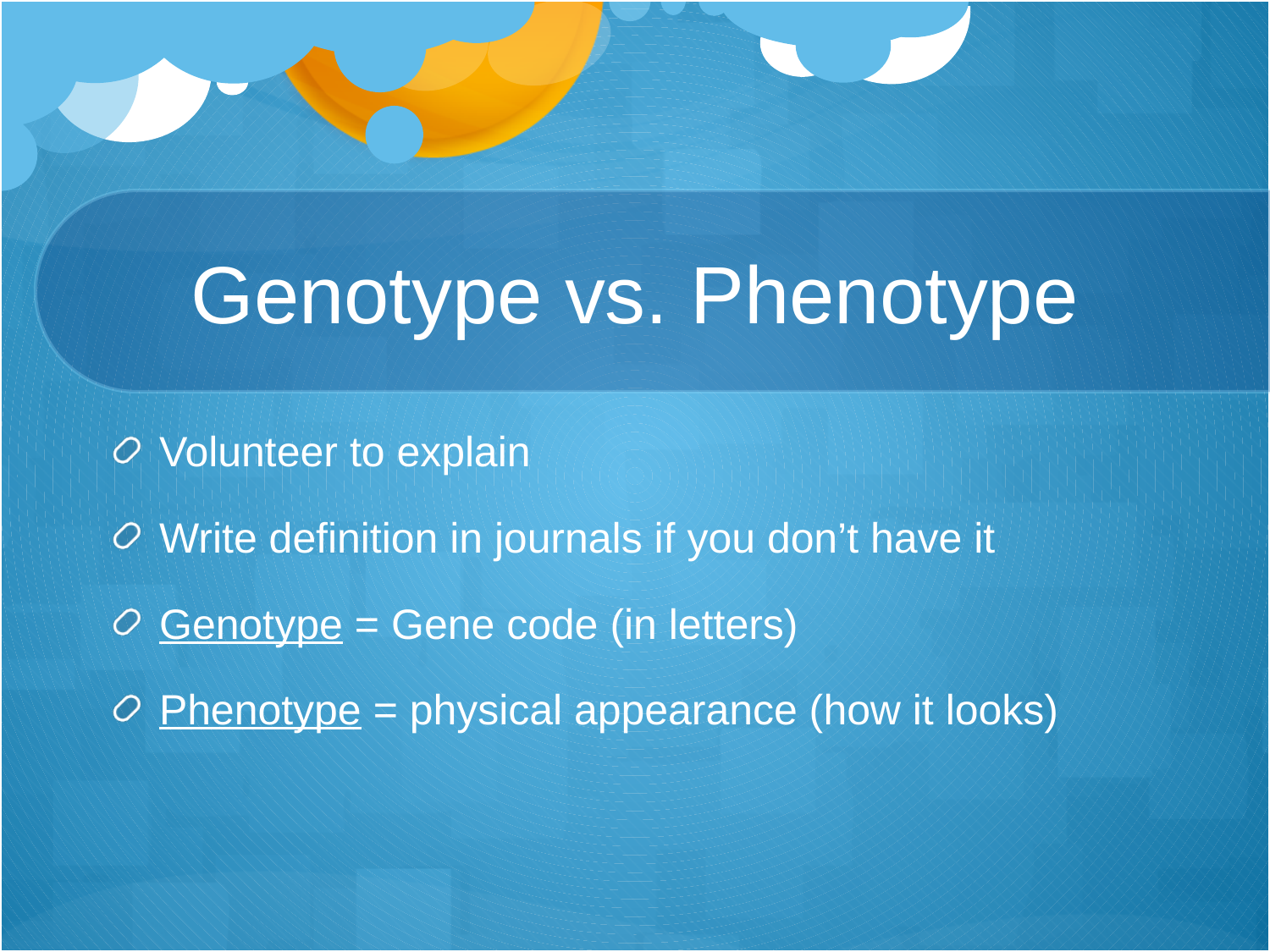

# Genotype vs. Phenotype
Volunteer to explain
Write definition in journals if you don’t have it
Genotype = Gene code (in letters)
Phenotype = physical appearance (how it looks)